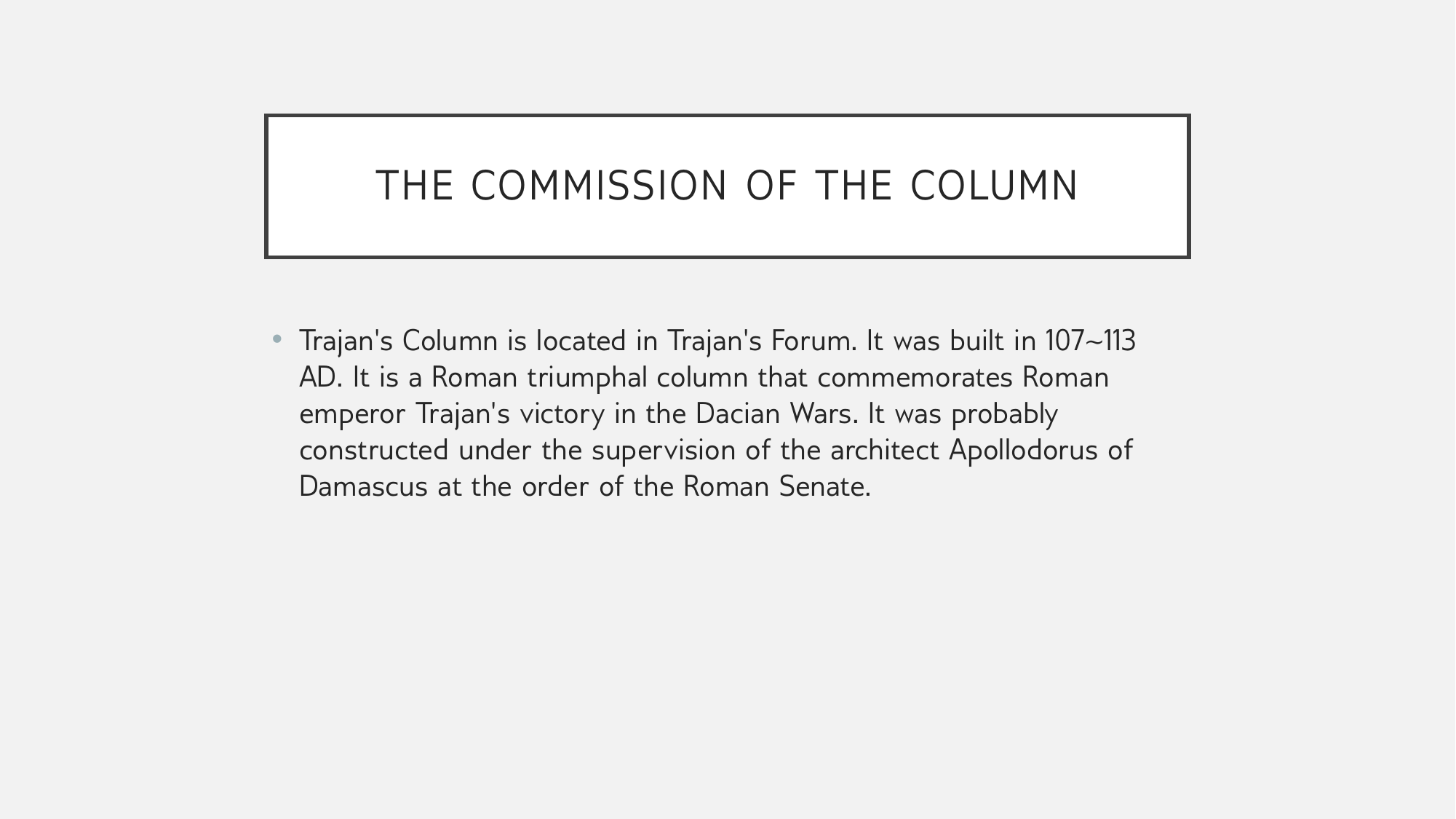

# The commission of the column
Trajan's Column is located in Trajan's Forum. It was built in 107~113 AD. It is a Roman triumphal column that commemorates Roman emperor Trajan's victory in the Dacian Wars. It was probably constructed under the supervision of the architect Apollodorus of Damascus at the order of the Roman Senate.